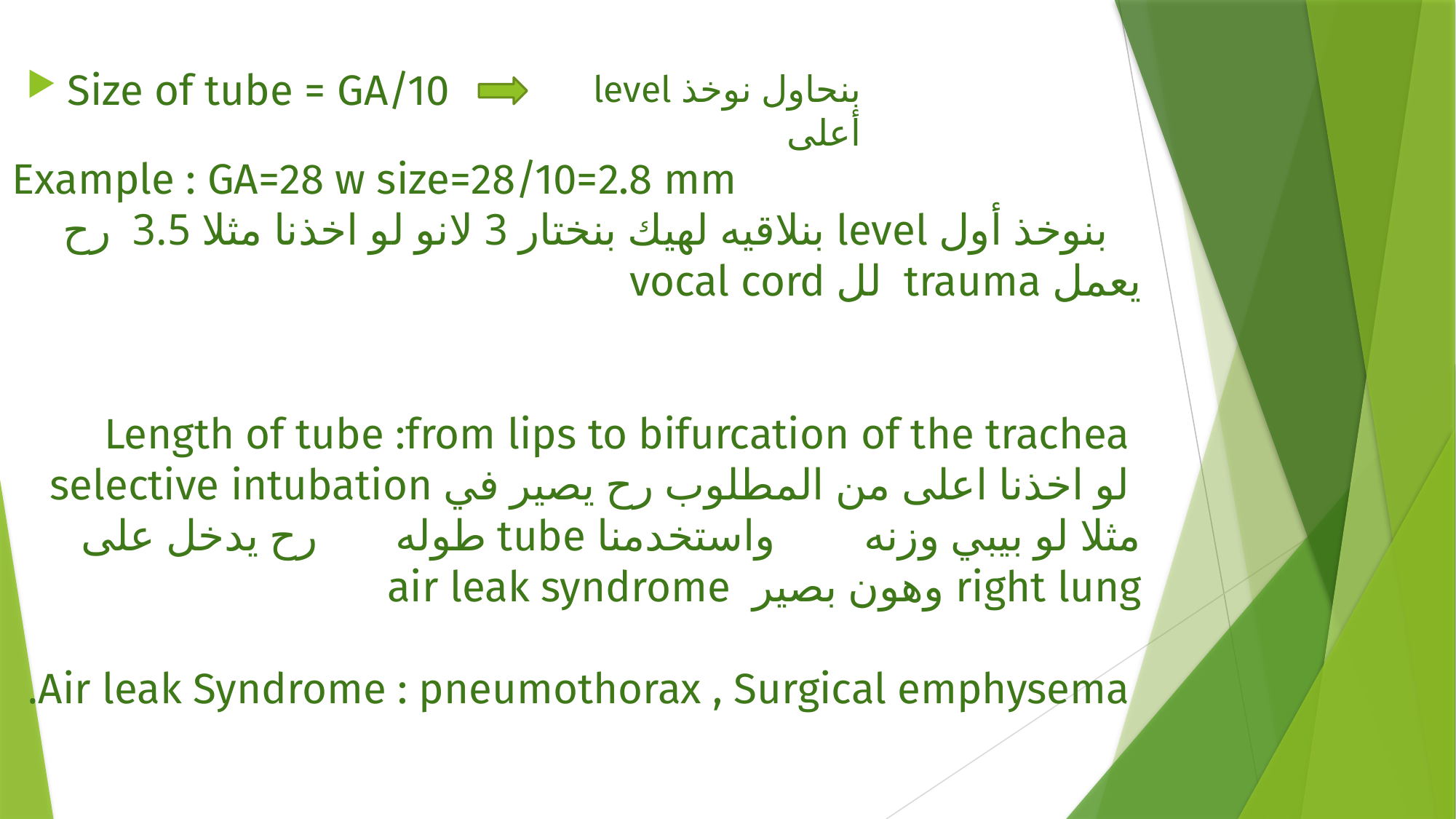

Size of tube = GA/10
بنحاول نوخذ level أعلى

Example : GA=28 w size=28/10=2.8 mm
   بنوخذ أول level بنلاقيه لهيك بنختار 3 لانو لو اخذنا مثلا 3.5  رح يعمل trauma  لل vocal cord

 Length of tube :from lips to bifurcation of the trachea
 لو اخذنا اعلى من المطلوب رح يصير في selective intubation
مثلا لو بيبي وزنه        واستخدمنا tube طوله       رح يدخل على right lung وهون بصير  air leak syndrome

 Air leak Syndrome : pneumothorax , Surgical emphysema.